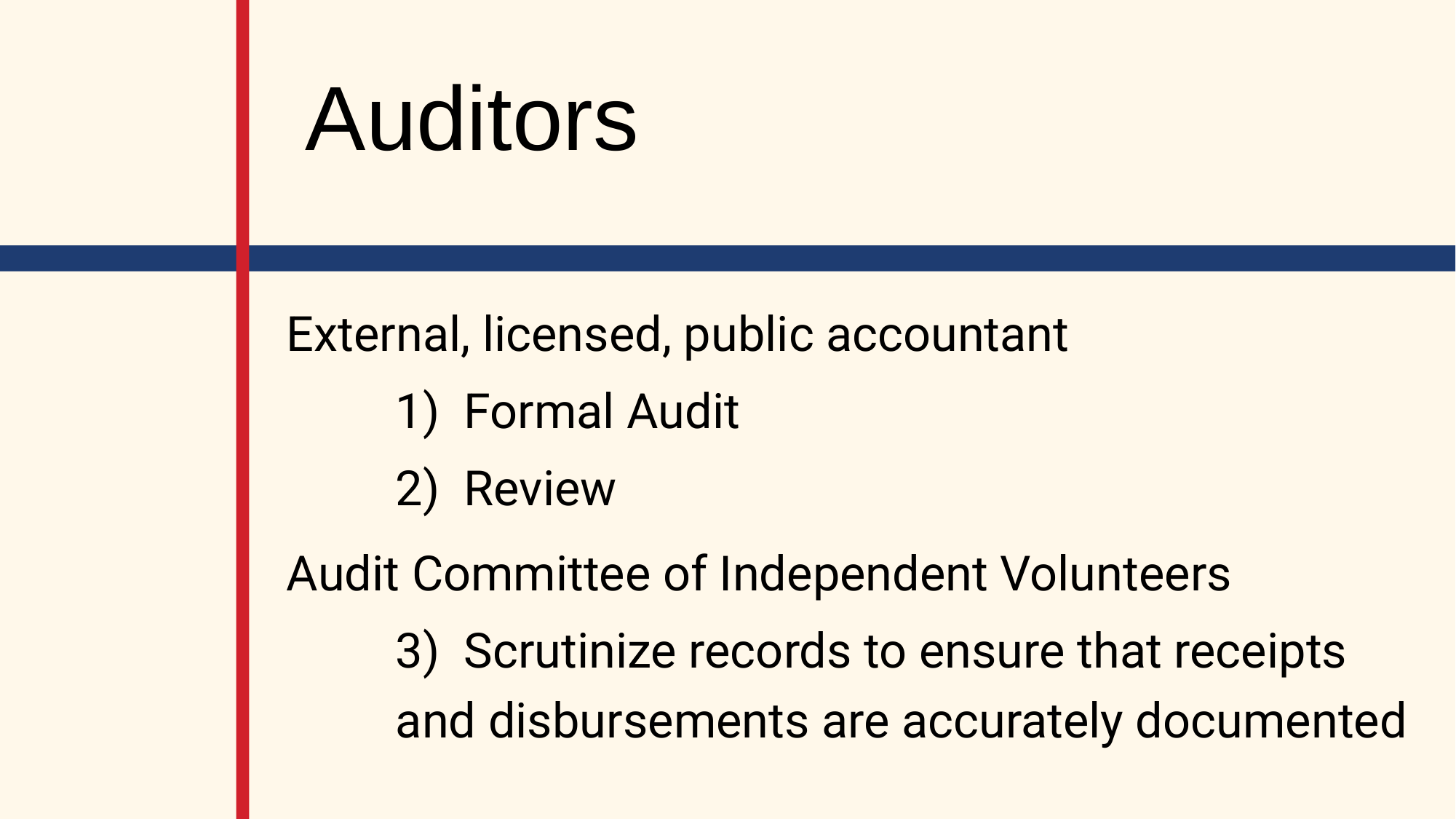

# Auditors
External, licensed, public accountant
1)  Formal Audit
2)  Review
Audit Committee of Independent Volunteers
3)  Scrutinize records to ensure that receipts and disbursements are accurately documented